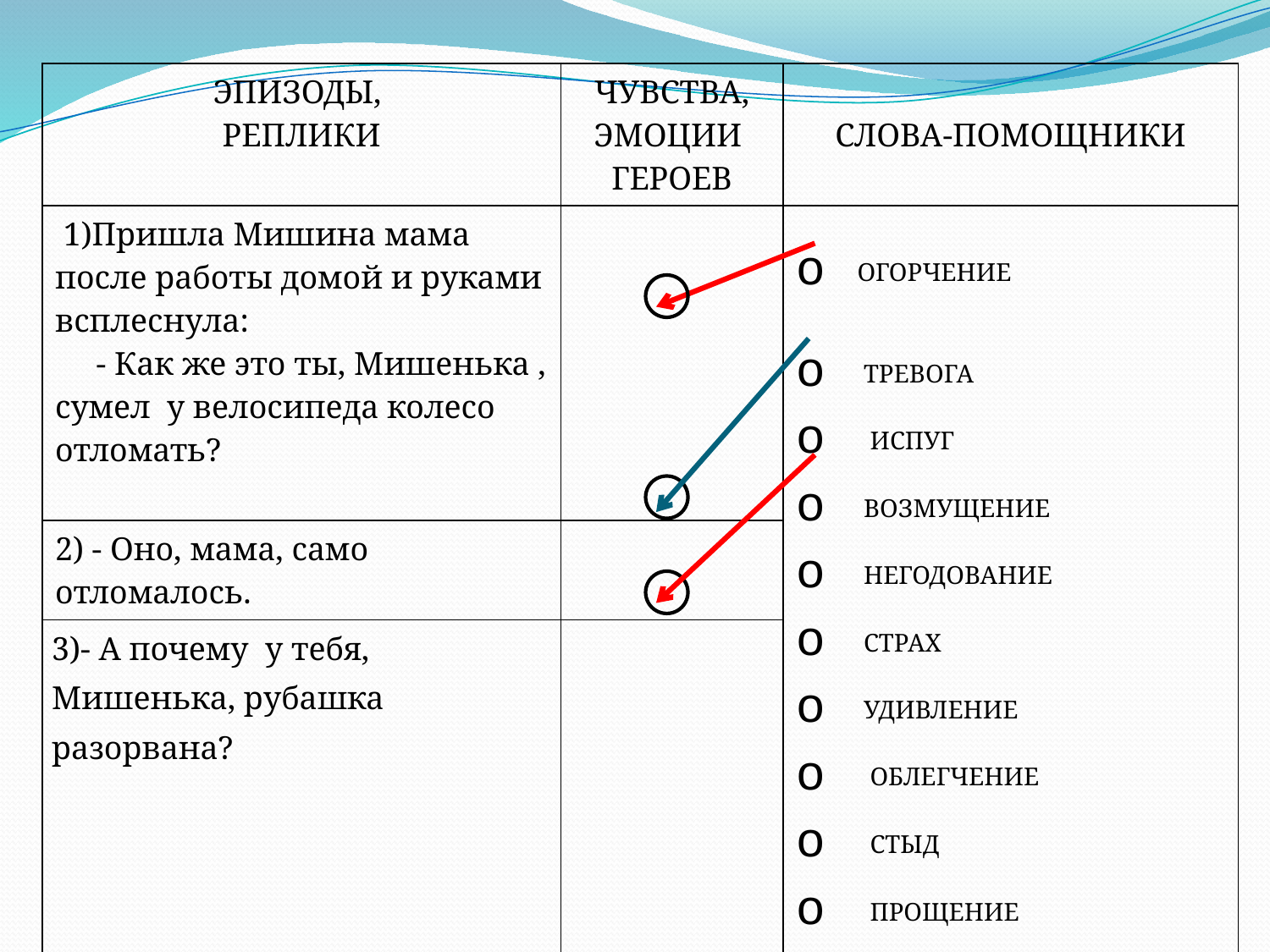

| ЭПИЗОДЫ, РЕПЛИКИ | ЧУВСТВА, ЭМОЦИИ ГЕРОЕВ | СЛОВА-ПОМОЩНИКИ |
| --- | --- | --- |
| 1)Пришла Мишина мама после работы домой и руками всплеснула: - Как же это ты, Мишенька , сумел у велосипеда колесо отломать? |  | ОГОРЧЕНИЕ ТРЕВОГА ИСПУГ ВОЗМУЩЕНИЕ НЕГОДОВАНИЕ СТРАХ УДИВЛЕНИЕ ОБЛЕГЧЕНИЕ СТЫД ПРОЩЕНИЕ РАСКАЯНИЕ |
| 2) - Оно, мама, само отломалось. |  |  |
| 3)- А почему у тебя, Мишенька, рубашка разорвана? |  |  |